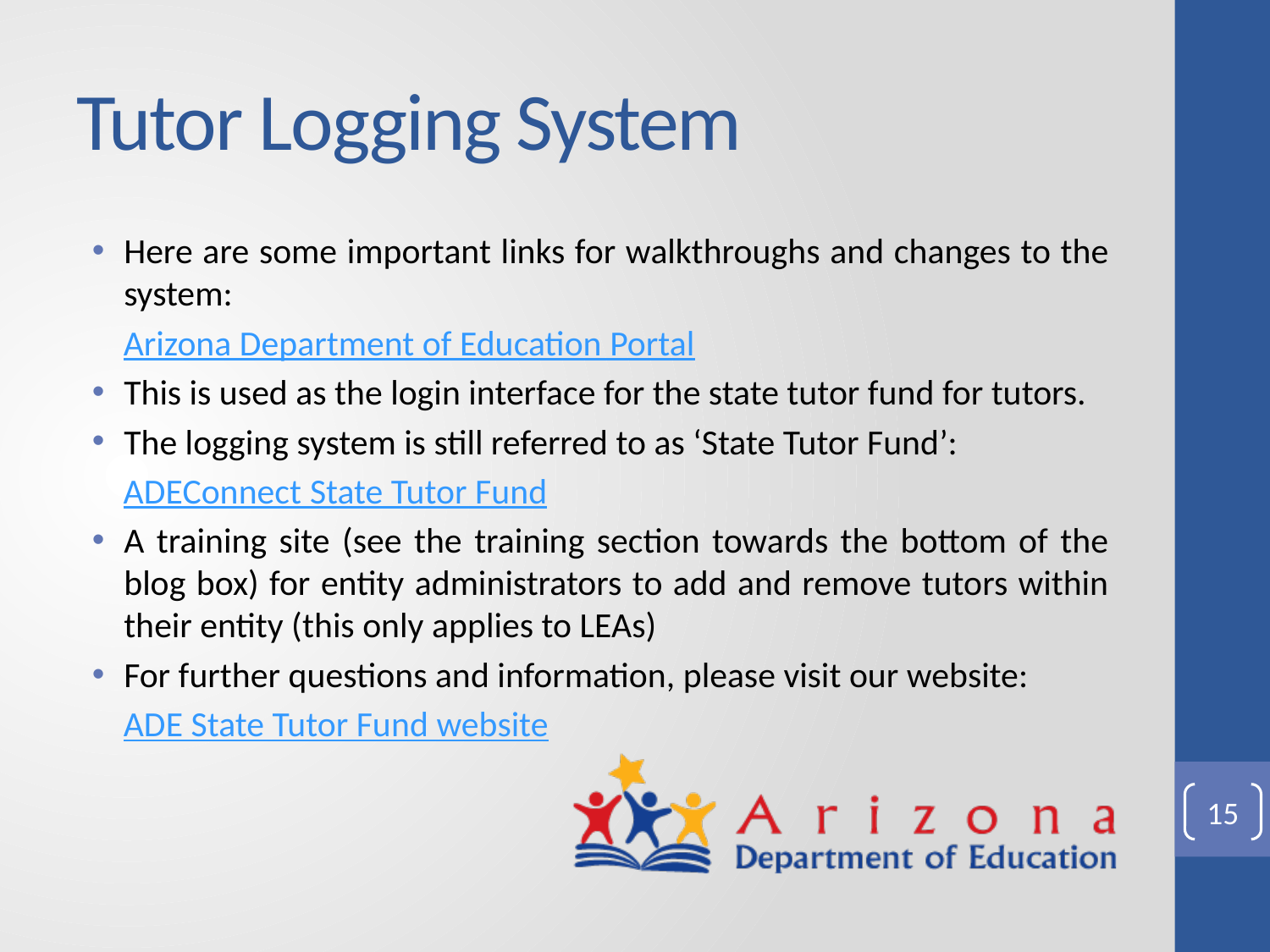

# Tutor Logging System
Here are some important links for walkthroughs and changes to the system:
Arizona Department of Education Portal
This is used as the login interface for the state tutor fund for tutors.
The logging system is still referred to as ‘State Tutor Fund’:
 ADEConnect State Tutor Fund
A training site (see the training section towards the bottom of the blog box) for entity administrators to add and remove tutors within their entity (this only applies to LEAs)
For further questions and information, please visit our website:
ADE State Tutor Fund website

15